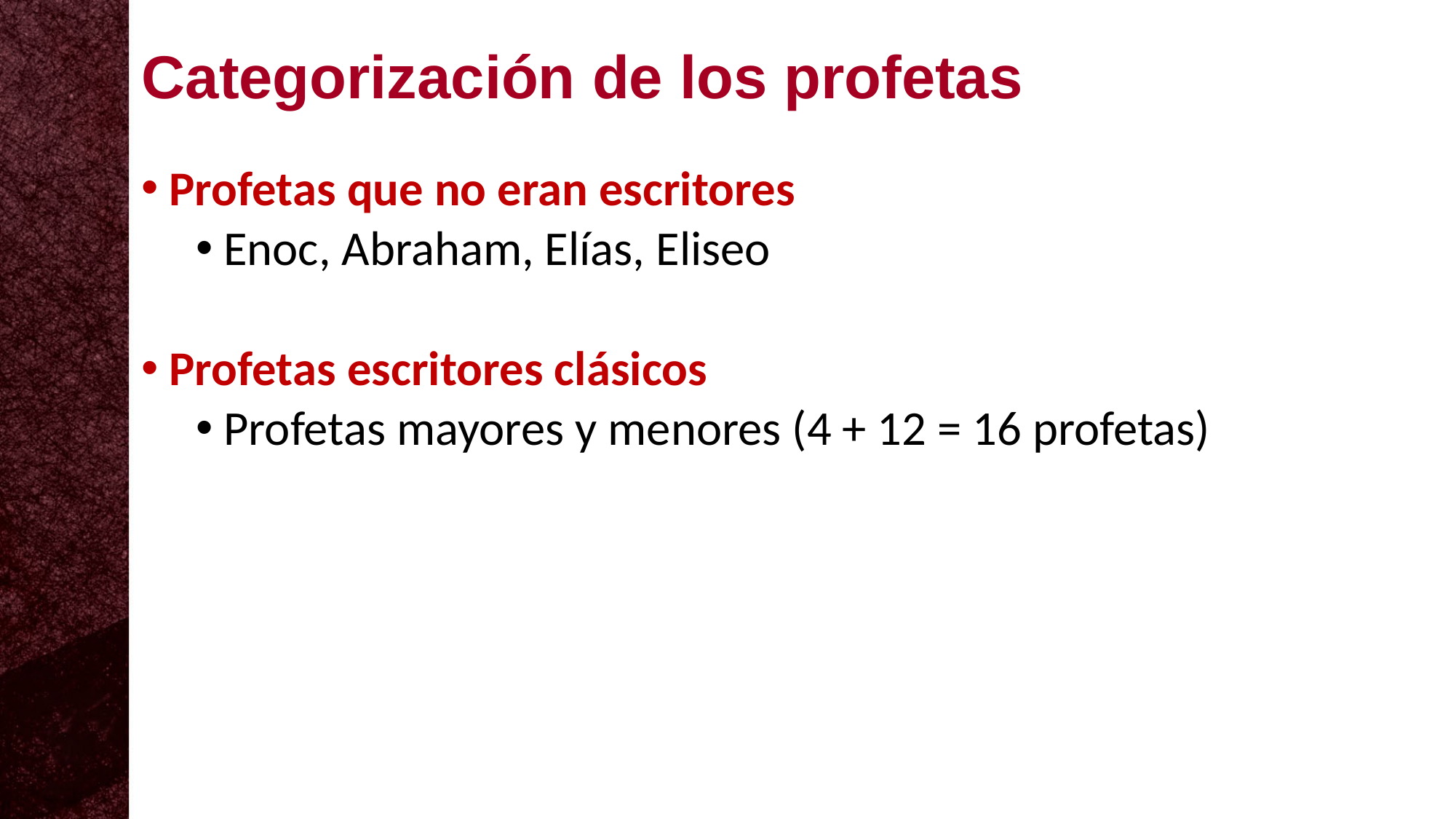

Categorización de los profetas
Profetas que no eran escritores
Enoc, Abraham, Elías, Eliseo
Profetas escritores clásicos
Profetas mayores y menores (4 + 12 = 16 profetas)